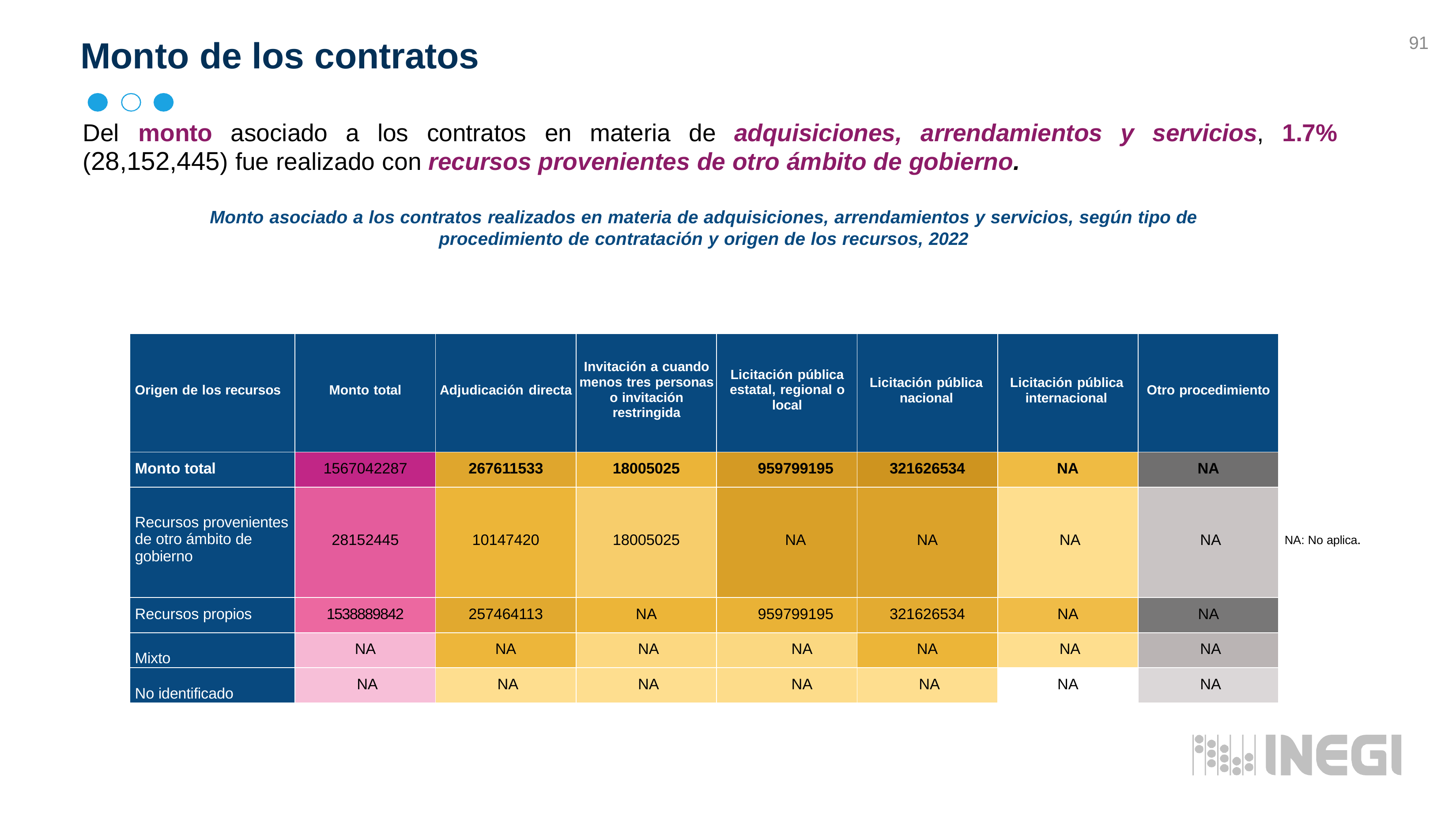

# Monto de los contratos
91

Del	monto	asociado	a	los	contratos	en	materia	de	adquisiciones,	arrendamientos	y	servicios,	1.7% (28,152,445) fue realizado con recursos provenientes de otro ámbito de gobierno.

Monto asociado a los contratos realizados en materia de adquisiciones, arrendamientos y servicios, según tipo de procedimiento de contratación y origen de los recursos, 2022
| Origen de los recursos | Monto total | Adjudicación directa | Invitación a cuando menos tres personas o invitación restringida | Licitación pública estatal, regional o local | Licitación pública nacional | Licitación pública internacional | Otro procedimiento |
| --- | --- | --- | --- | --- | --- | --- | --- |
| Monto total | 1567042287 | 267611533 | 18005025 | 959799195 | 321626534 | NA | NA |
| Recursos provenientes de otro ámbito de gobierno | 28152445 | 10147420 | 18005025 | NA | NA | NA | NA |
| Recursos propios | 1538889842 | 257464113 | NA | 959799195 | 321626534 | NA | NA |
| Mixto | NA | NA | NA | NA | NA | NA | NA |
| No identificado | NA | NA | NA | NA | NA | NA | NA |
NA: No aplica.